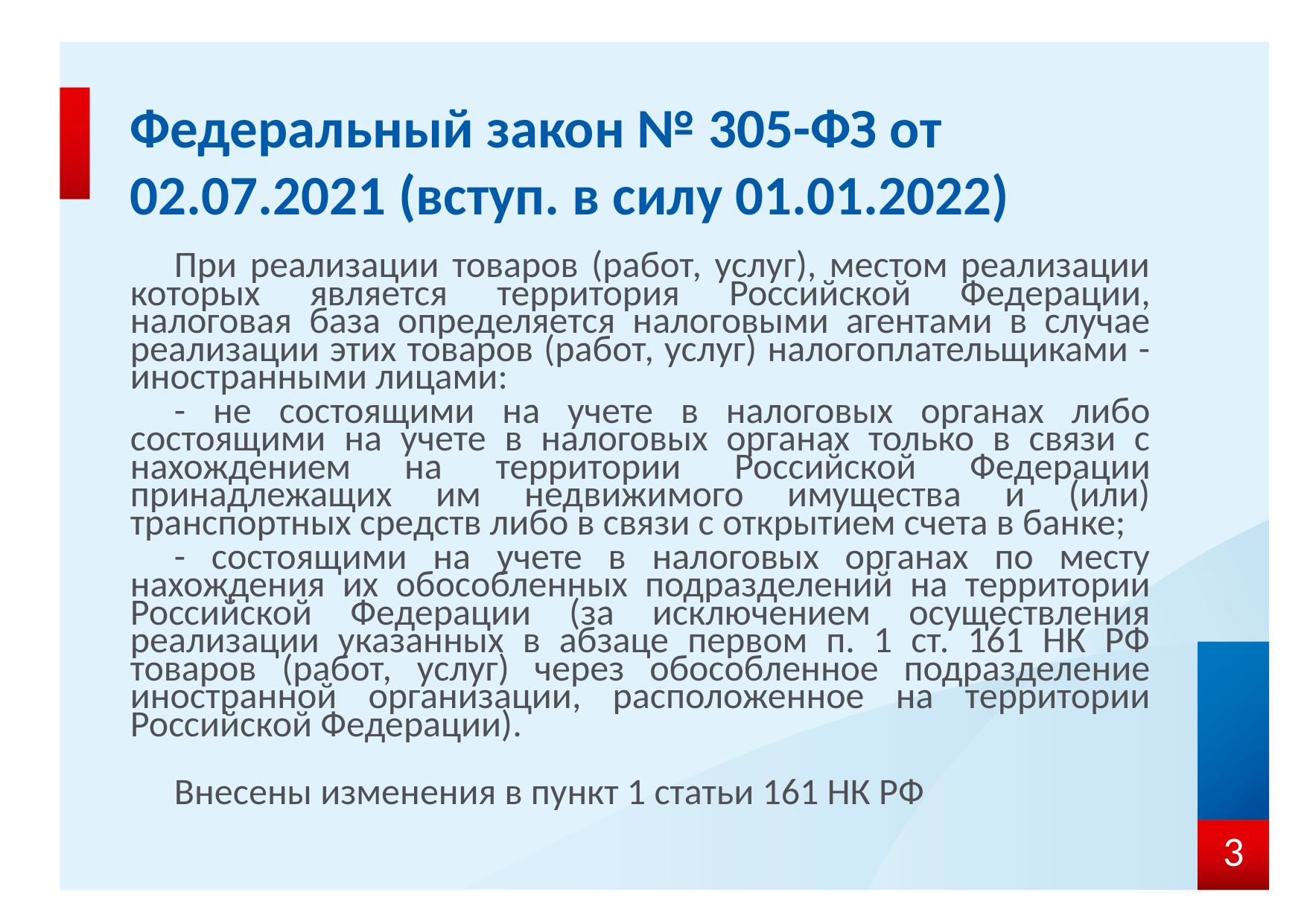

# Федеральный закон № 305-ФЗ от 02.07.2021 (вступ. в силу 01.01.2022)

При реализации товаров (работ, услуг), местом реализации которых является территория Российской Федерации, налоговая база определяется налоговыми агентами в случае реализации этих товаров (работ, услуг) налогоплательщиками - иностранными лицами:
- не состоящими на учете в налоговых органах либо состоящими на учете в налоговых органах только в связи с нахождением на территории Российской Федерации принадлежащих им недвижимого имущества и (или) транспортных средств либо в связи с открытием счета в банке;
- состоящими на учете в налоговых органах по месту нахождения их обособленных подразделений на территории Российской Федерации (за исключением осуществления реализации указанных в абзаце первом п. 1 ст. 161 НК РФ товаров (работ, услуг) через обособленное подразделение иностранной организации, расположенное на территории Российской Федерации).

Внесены изменения в пункт 1 статьи 161 НК РФ
3